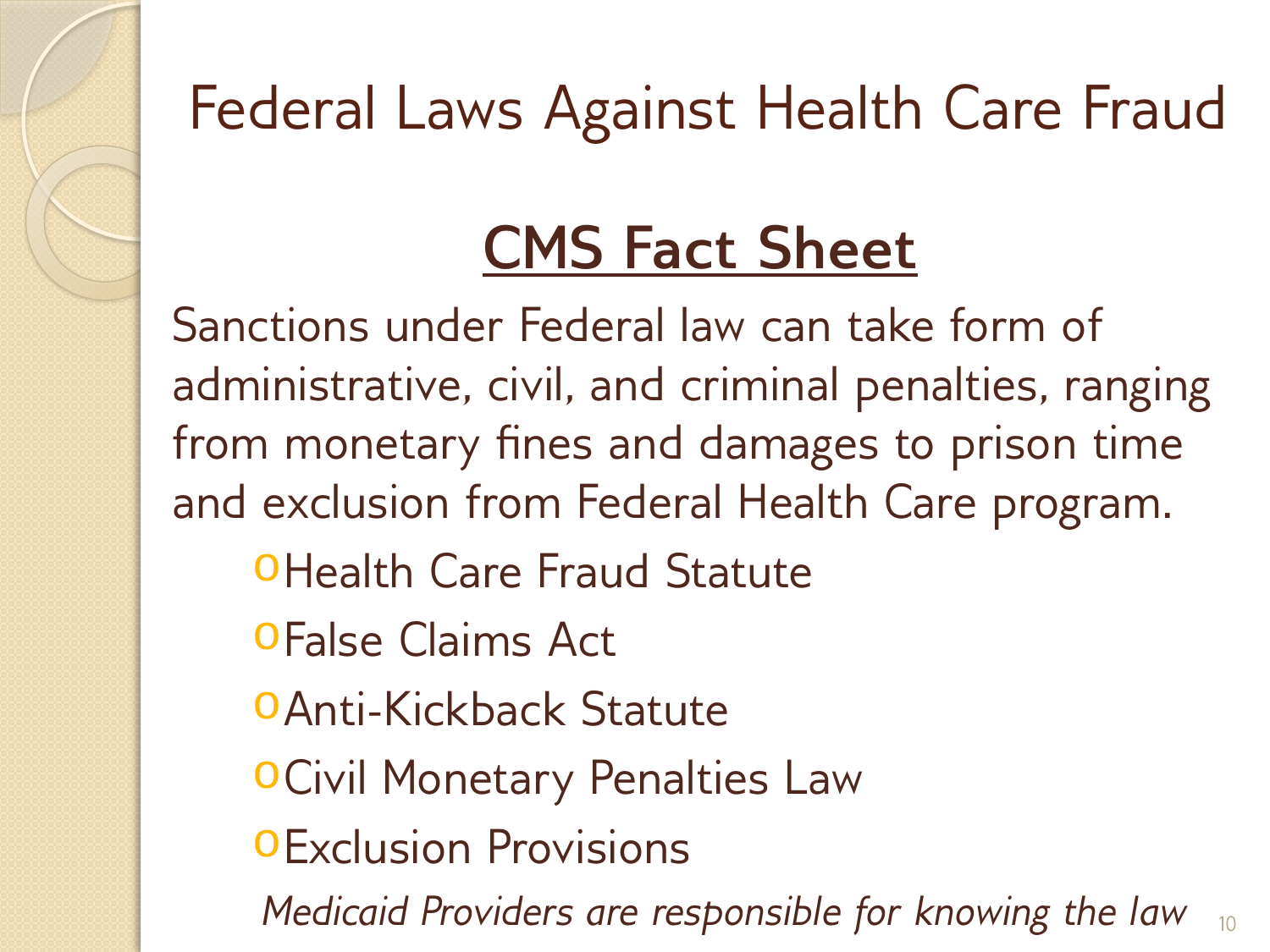

# Federal Laws Against Health Care Fraud
CMS Fact Sheet
Sanctions under Federal law can take form of administrative, civil, and criminal penalties, ranging from monetary fines and damages to prison time and exclusion from Federal Health Care program.
Health Care Fraud Statute
False Claims Act
Anti-Kickback Statute
Civil Monetary Penalties Law
Exclusion Provisions
Medicaid Providers are responsible for knowing the law

10